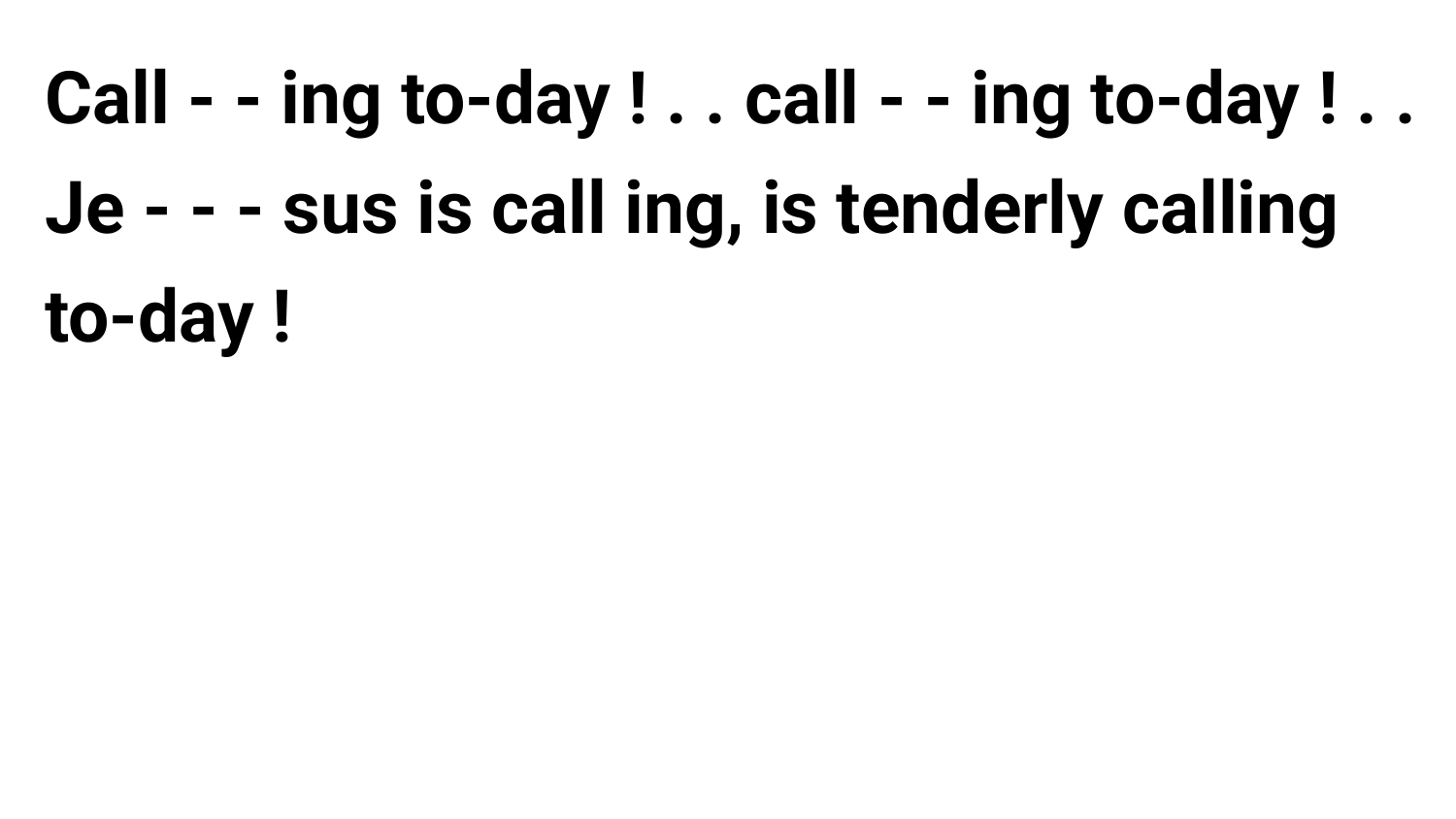

Call - - ing to-day ! . . call - - ing to-day ! . .
Je - - - sus is call ing, is tenderly calling to-day !